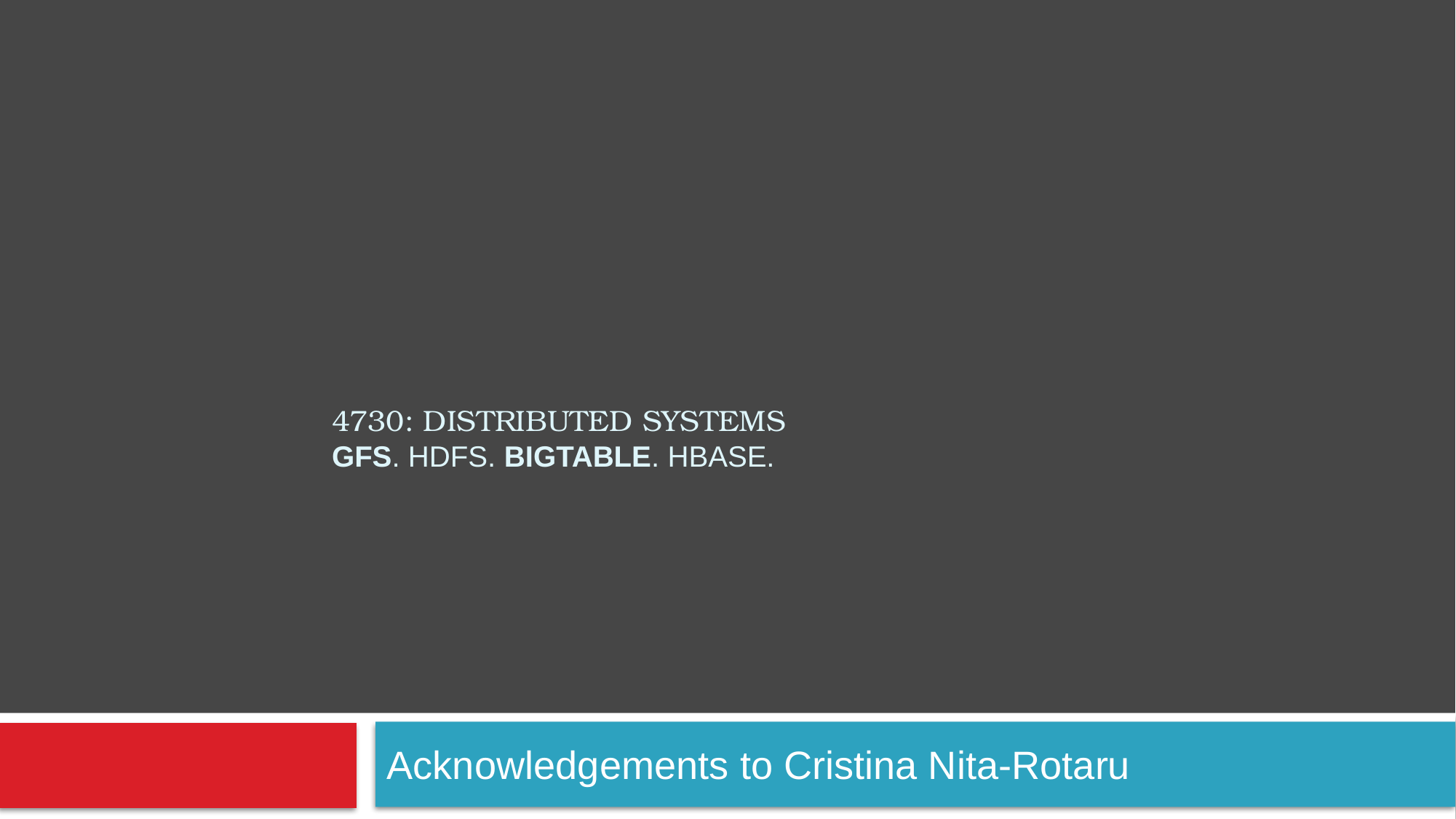

# 4730: Distributed Systems GFS. HDFS. BigTable. Hbase.

Acknowledgements to Cristina Nita-Rotaru